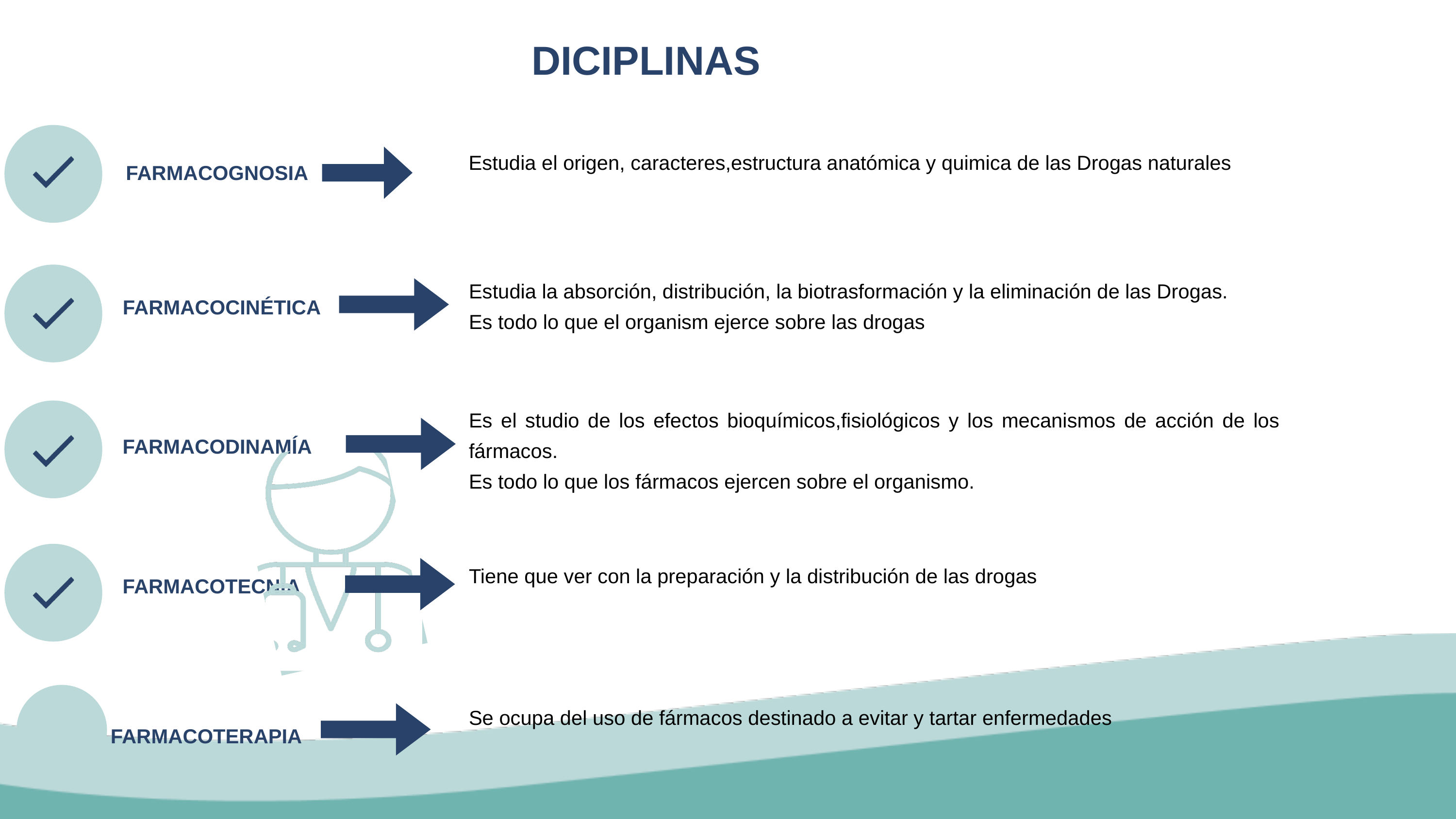

DICIPLINAS

Estudia el origen, caracteres,estructura anatómica y quimica de las Drogas naturales

FARMACOGNOSIA

Estudia la absorción, distribución, la biotrasformación y la eliminación de las Drogas.
Es todo lo que el organism ejerce sobre las drogas

FARMACOCINÉTICA

Es el studio de los efectos bioquímicos,fisiológicos y los mecanismos de acción de los fármacos.
Es todo lo que los fármacos ejercen sobre el organismo.

FARMACODINAMÍA

Tiene que ver con la preparación y la distribución de las drogas

FARMACOTECNIA

Se ocupa del uso de fármacos destinado a evitar y tartar enfermedades

FARMACOTERAPIA